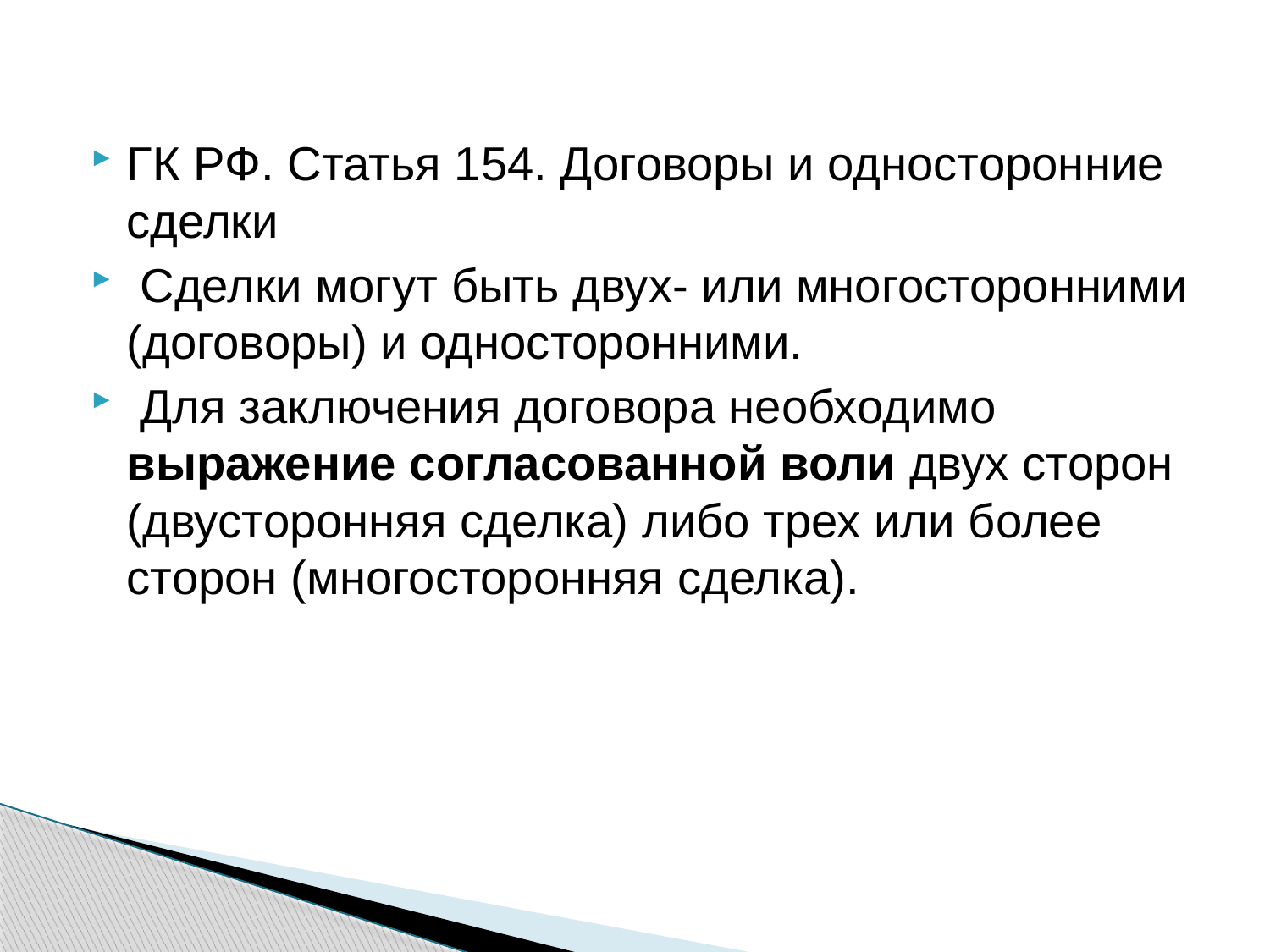

ГК РФ. Статья 154. Договоры и односторонние сделки
 Сделки могут быть двух- или многосторонними (договоры) и односторонними.
 Для заключения договора необходимо выражение согласованной воли двух сторон (двусторонняя сделка) либо трех или более сторон (многосторонняя сделка).